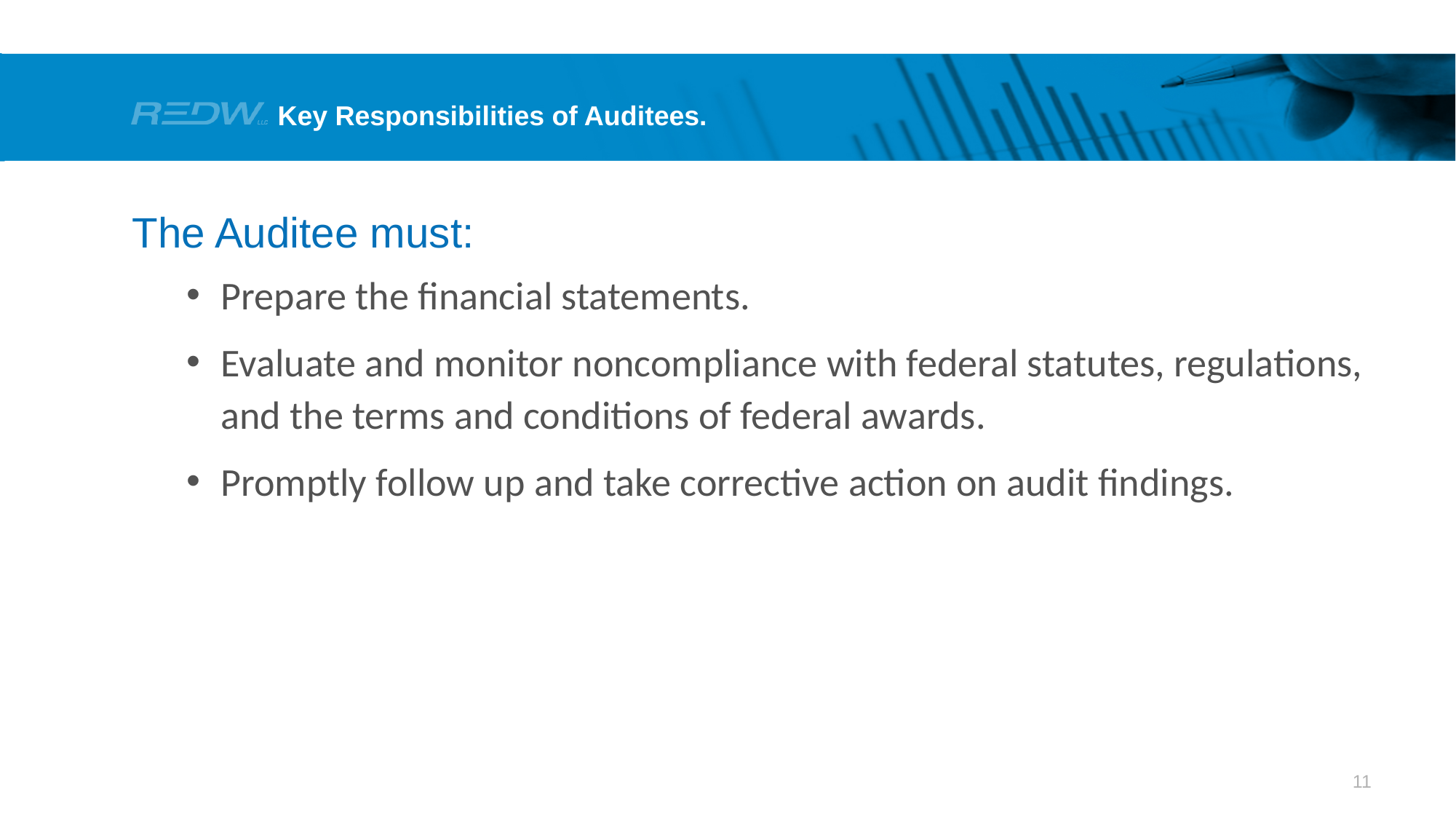

# Key Responsibilities of Auditees.
The Auditee must:
Prepare the financial statements.
Evaluate and monitor noncompliance with federal statutes, regulations, and the terms and conditions of federal awards.
Promptly follow up and take corrective action on audit findings.
11